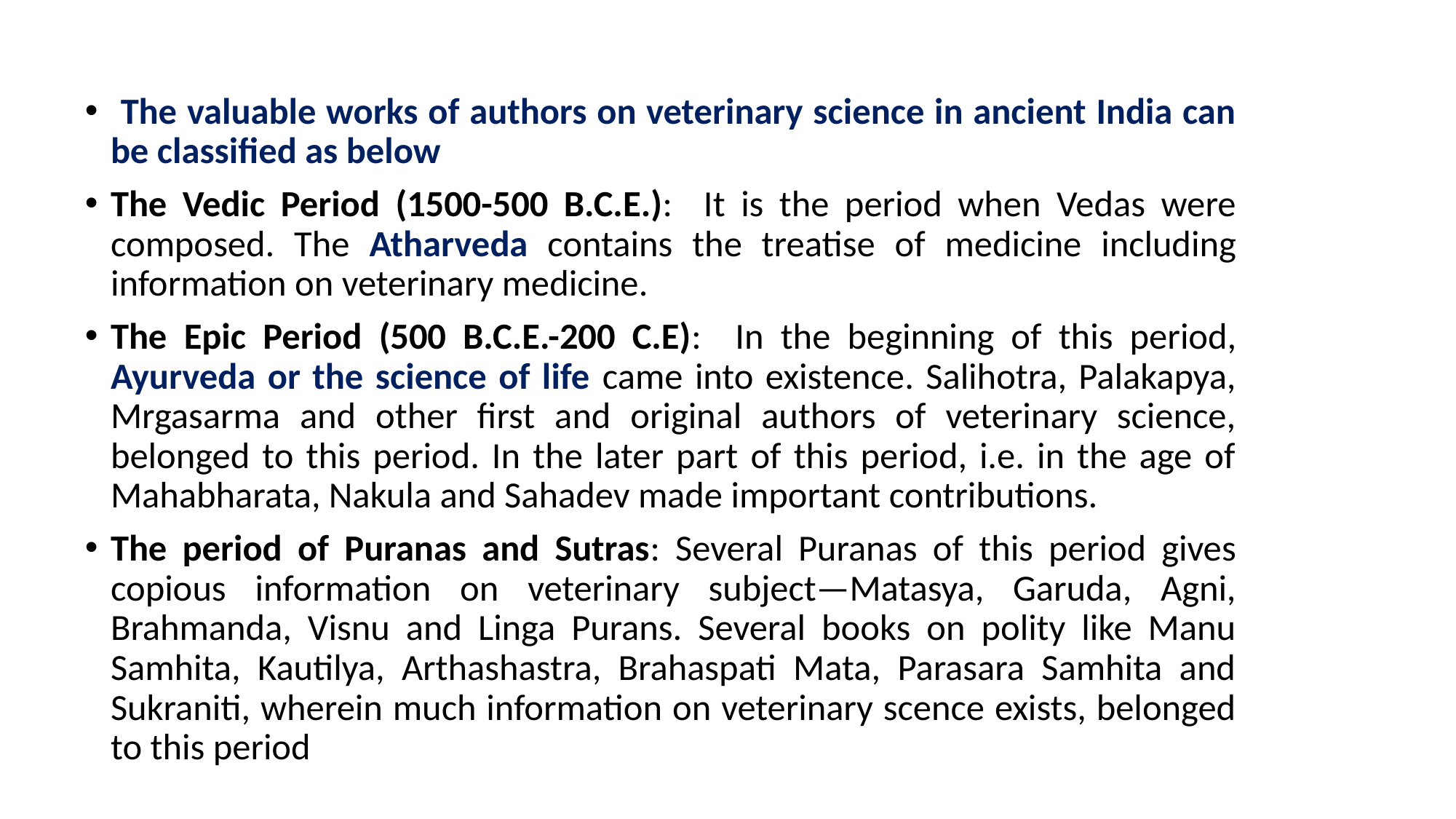

The valuable works of authors on veterinary science in ancient India can be classified as below
The Vedic Period (1500-500 B.C.E.):  It is the period when Vedas were composed. The Atharveda contains the treatise of medicine including information on veterinary medicine.
The Epic Period (500 B.C.E.-200 C.E):  In the beginning of this period, Ayurveda or the science of life came into existence. Salihotra, Palakapya, Mrgasarma and other first and original authors of veterinary science, belonged to this period. In the later part of this period, i.e. in the age of Mahabharata, Nakula and Sahadev made important contributions.
The period of Puranas and Sutras: Several Puranas of this period gives copious information on veterinary subject—Matasya, Garuda, Agni, Brahmanda, Visnu and Linga Purans. Several books on polity like Manu Samhita, Kautilya, Arthashastra, Brahaspati Mata, Parasara Samhita and Sukraniti, wherein much information on veterinary scence exists, belonged to this period